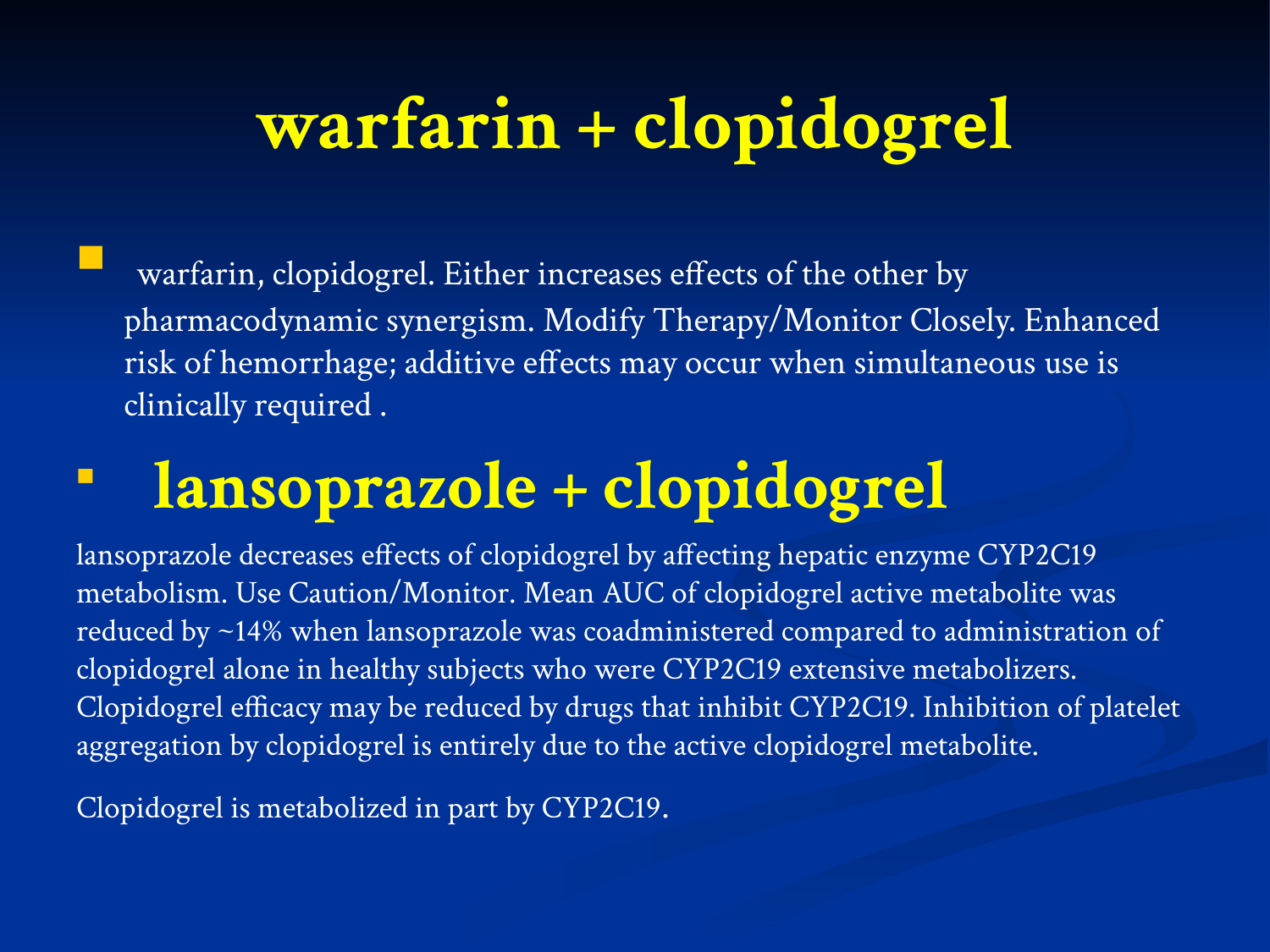

# warfarin + clopidogrel
 warfarin, clopidogrel. Either increases effects of the other by pharmacodynamic synergism. Modify Therapy/Monitor Closely. Enhanced risk of hemorrhage; additive effects may occur when simultaneous use is clinically required .
    lansoprazole + clopidogrel
lansoprazole decreases effects of clopidogrel by affecting hepatic enzyme CYP2C19 metabolism. Use Caution/Monitor. Mean AUC of clopidogrel active metabolite was reduced by ~14% when lansoprazole was coadministered compared to administration of clopidogrel alone in healthy subjects who were CYP2C19 extensive metabolizers. Clopidogrel efficacy may be reduced by drugs that inhibit CYP2C19. Inhibition of platelet aggregation by clopidogrel is entirely due to the active clopidogrel metabolite. Clopidogrel is metabolized in part by CYP2C19.